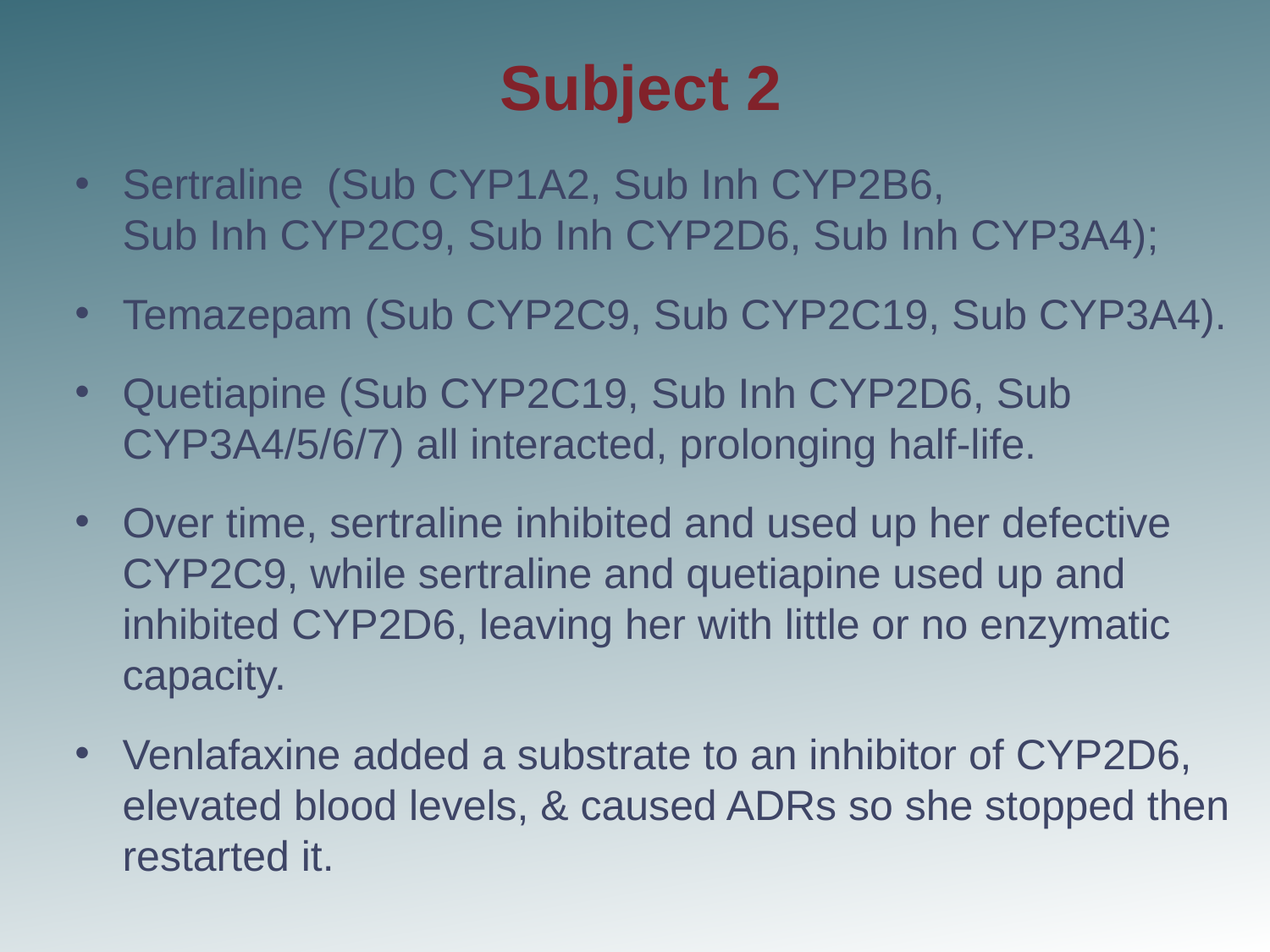

Subject 2

Sertraline  (Sub CYP1A2, Sub Inh CYP2B6,
Sub Inh CYP2C9, Sub Inh CYP2D6, Sub Inh CYP3A4);
Temazepam (Sub CYP2C9, Sub CYP2C19, Sub CYP3A4).
Quetiapine (Sub CYP2C19, Sub Inh CYP2D6, Sub CYP3A4/5/6/7) all interacted, prolonging half-life.
Over time, sertraline inhibited and used up her defective CYP2C9, while sertraline and quetiapine used up and inhibited CYP2D6, leaving her with little or no enzymatic capacity.
Venlafaxine added a substrate to an inhibitor of CYP2D6, elevated blood levels, & caused ADRs so she stopped then restarted it.